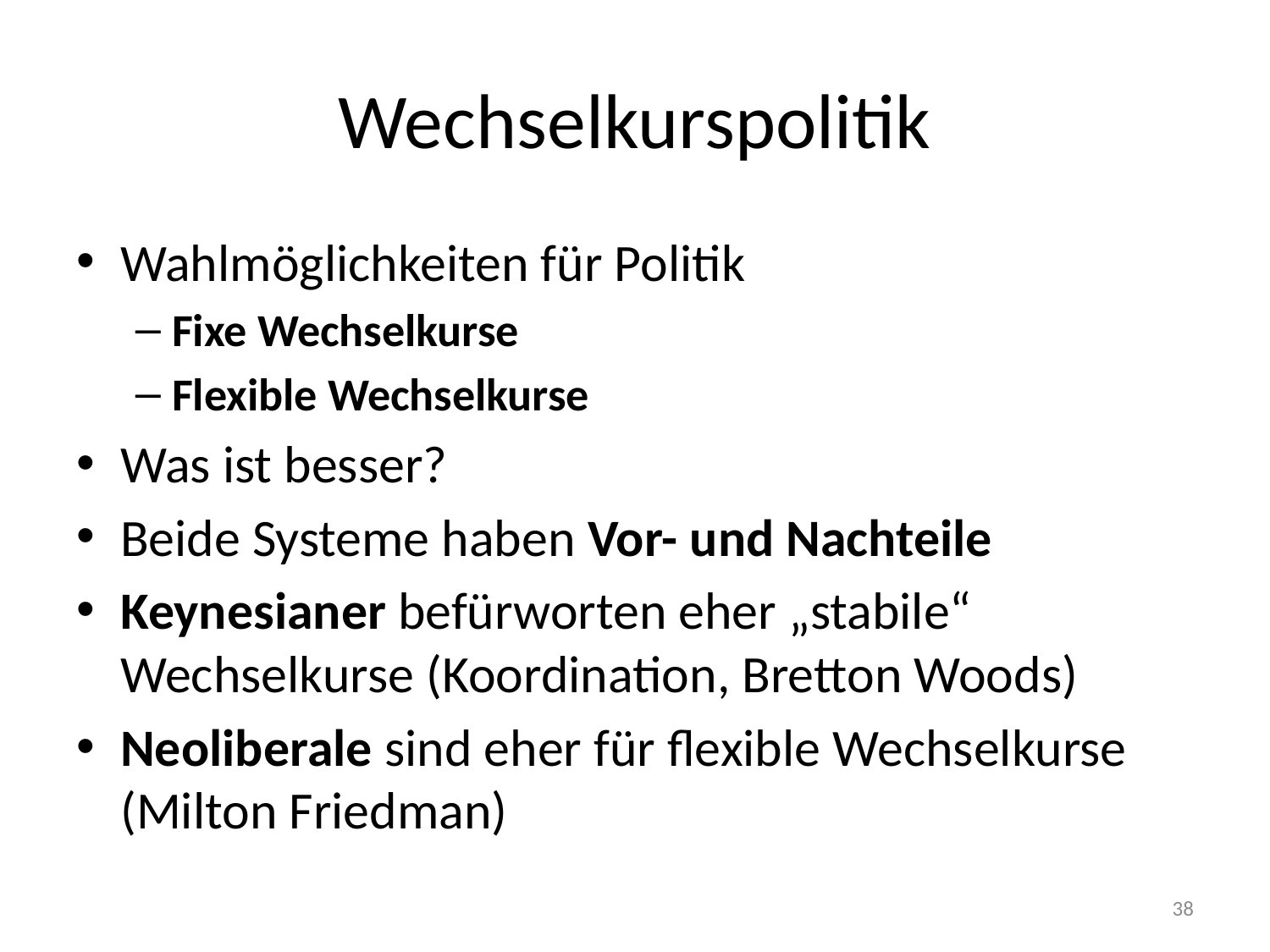

# Wechselkurspolitik
Wahlmöglichkeiten für Politik
Fixe Wechselkurse
Flexible Wechselkurse
Was ist besser?
Beide Systeme haben Vor- und Nachteile
Keynesianer befürworten eher „stabile“ Wechselkurse (Koordination, Bretton Woods)
Neoliberale sind eher für flexible Wechselkurse (Milton Friedman)

38